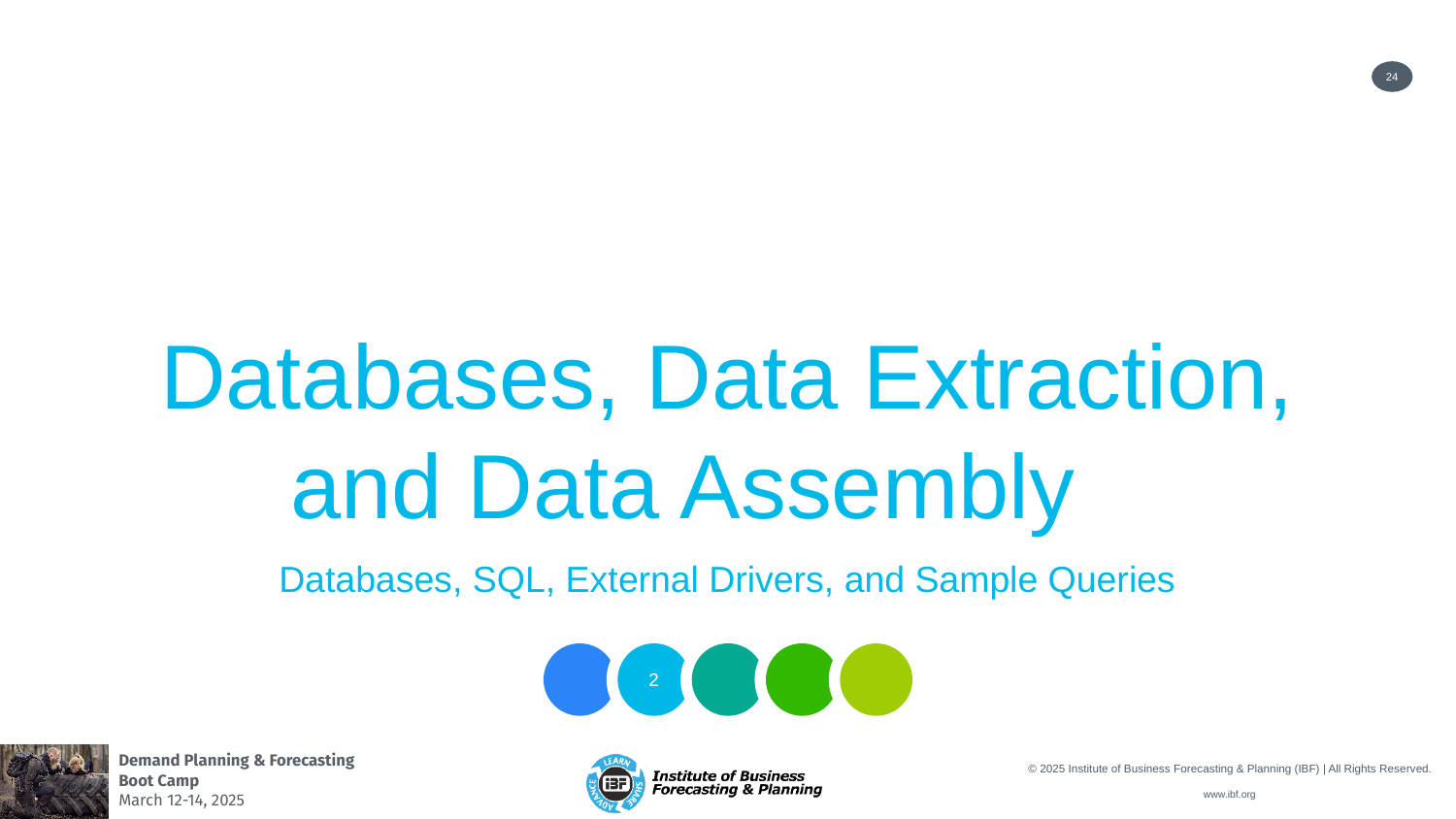

# Databases, Data Extraction, and Data Assembly
Databases, SQL, External Drivers, and Sample Queries

2